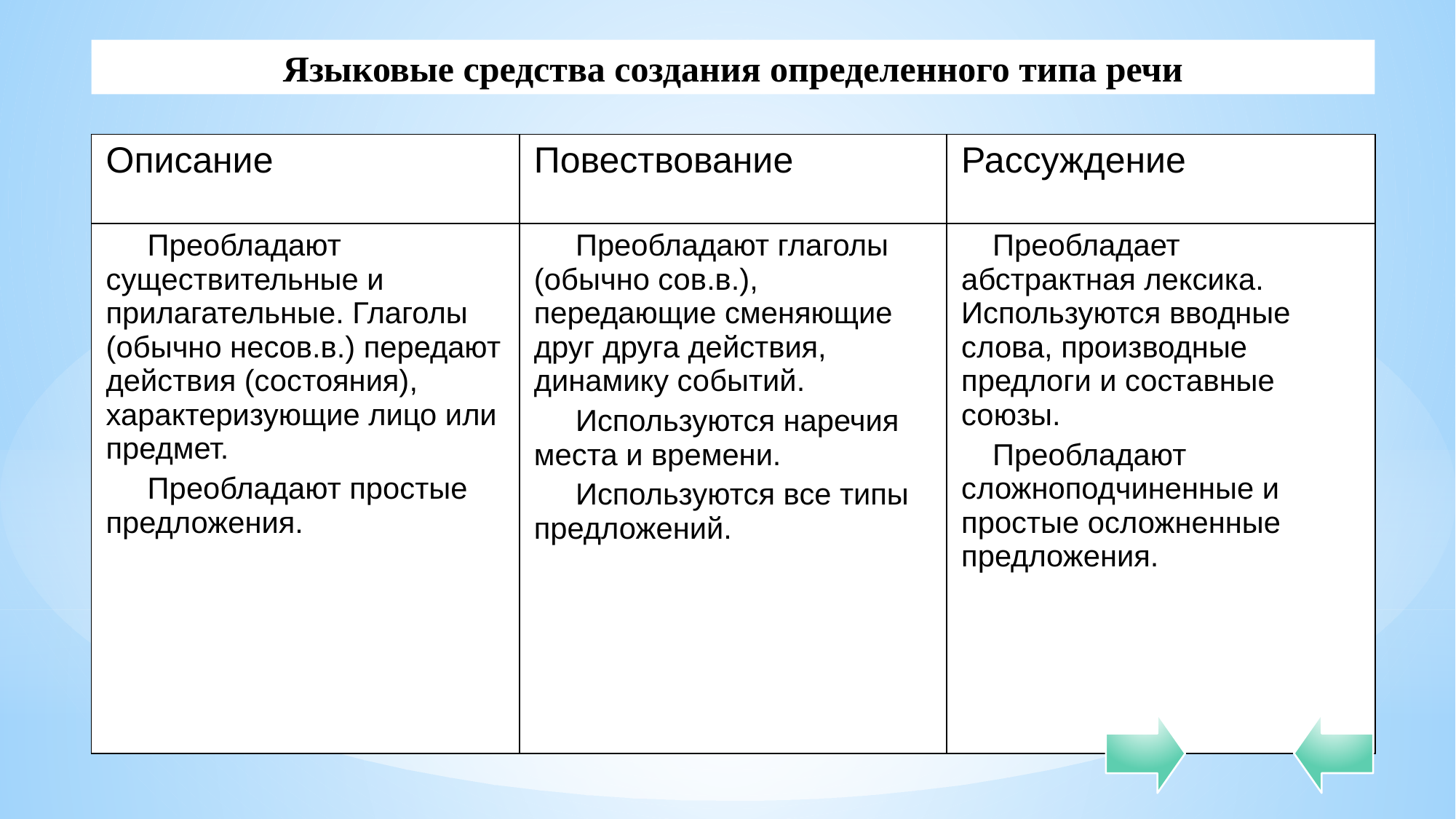

Языковые средства создания определенного типа речи
| Описание | Повествование | Рассуждение |
| --- | --- | --- |
| Преобладают существительные и прилагательные. Глаголы (обычно несов.в.) передают действия (состояния), характеризующие лицо или предмет. Преобладают простые предложения. | Преобладают глаголы (обычно сов.в.), передающие сменяющие друг друга действия, динамику событий. Используются наречия места и времени. Используются все типы предложений. | Преобладает абстрактная лексика. Используются вводные слова, производные предлоги и составные союзы. Преобладают сложноподчиненные и простые осложненные предложения. |